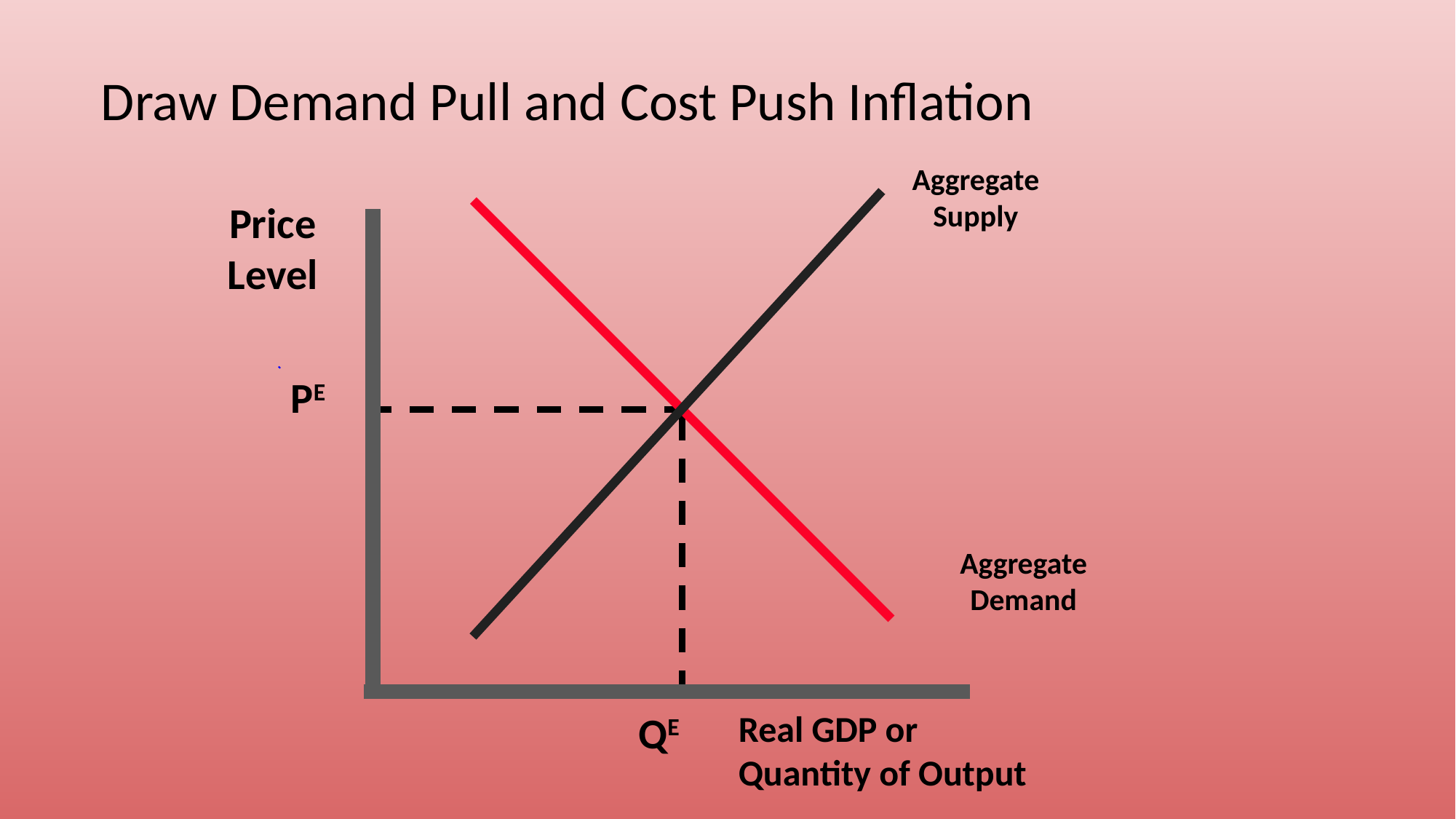

# Draw Demand Pull and Cost Push Inflation
Aggregate
Supply
Price
Level
PE

Aggregate
Demand
Real GDP or
Quantity of Output
QE